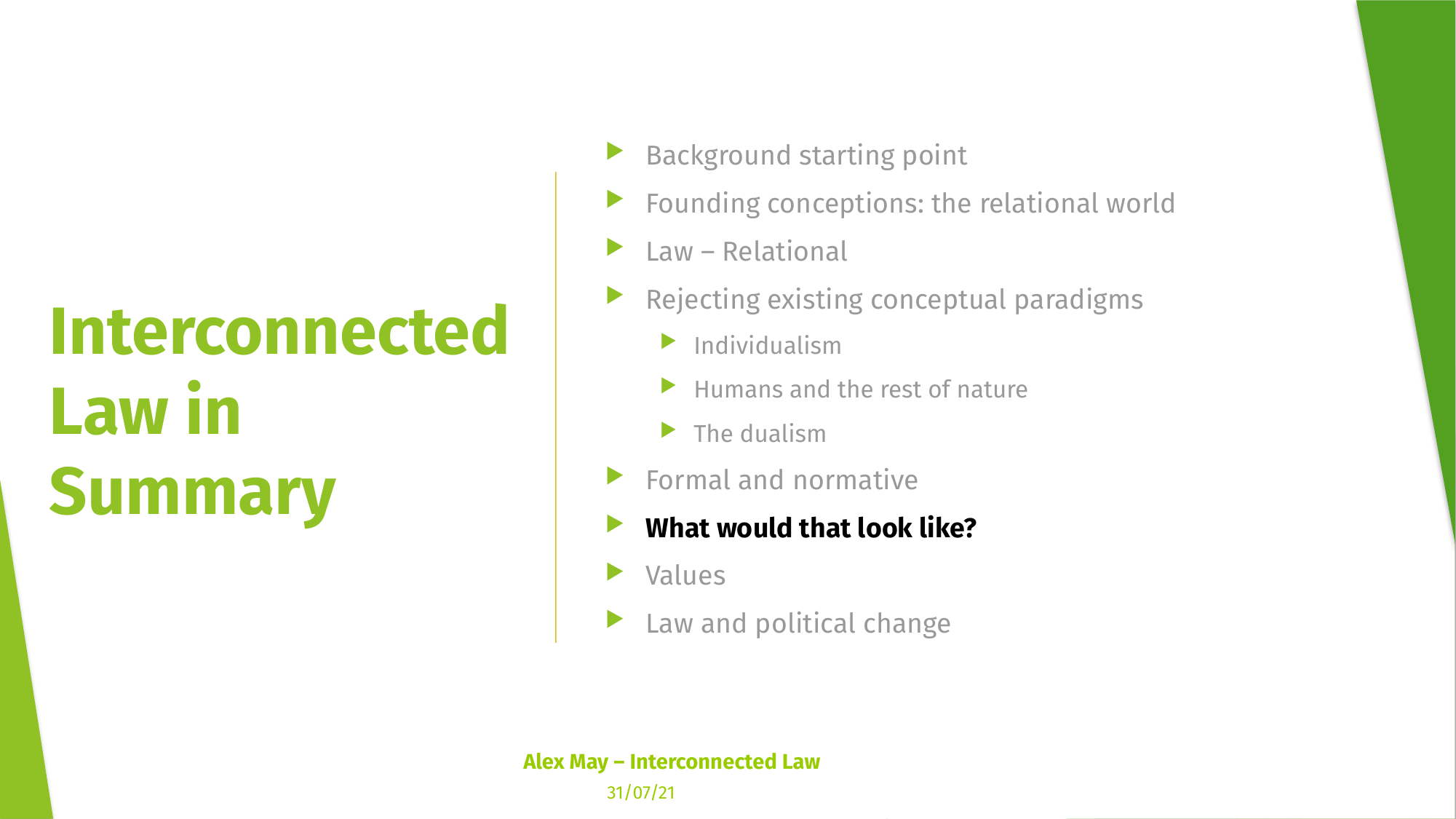

Background starting point
Founding conceptions: the relational world
Law – Relational
Rejecting existing conceptual paradigms
Individualism
Humans and the rest of nature
The dualism
Formal and normative
What would that look like?
Values
Law and political change

Interconnected Law in
Summary

Alex May – Interconnected Law
31/07/21